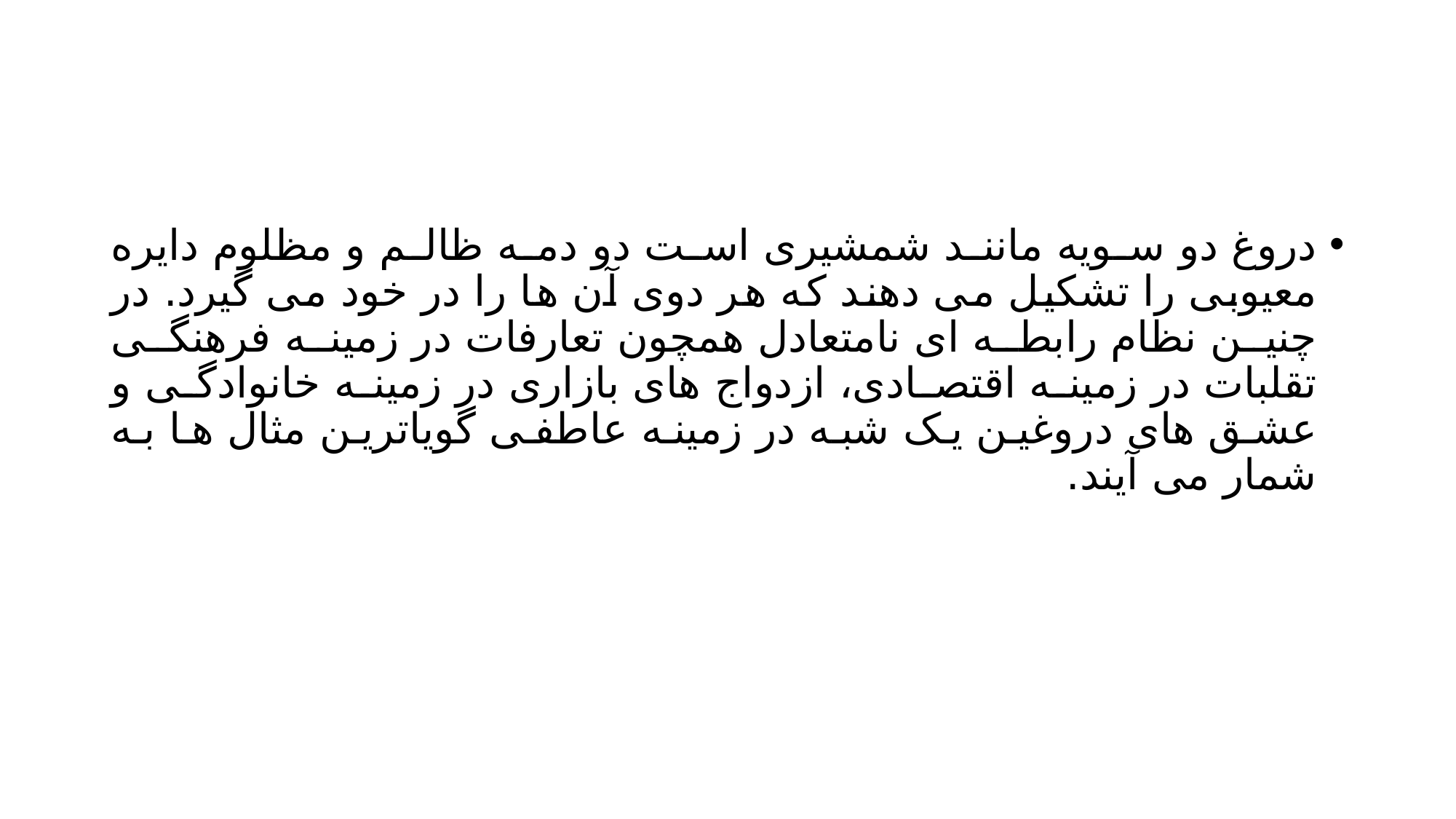

#
دروغ دو سویه مانند شمشیری است دو دمه ظالم و مظلوم دایره معیوبی را تشکیل می دهند که هر دوی آن ها را در خود می گیرد. در چنین نظام رابطه ای نامتعادل همچون تعارفات در زمینه فرهنگی تقلبات در زمینه اقتصادی، ازدواج های بازاری در زمینه خانوادگی و عشق های دروغین یک شبه در زمینه عاطفی گویاترین مثال ها به شمار می آیند.